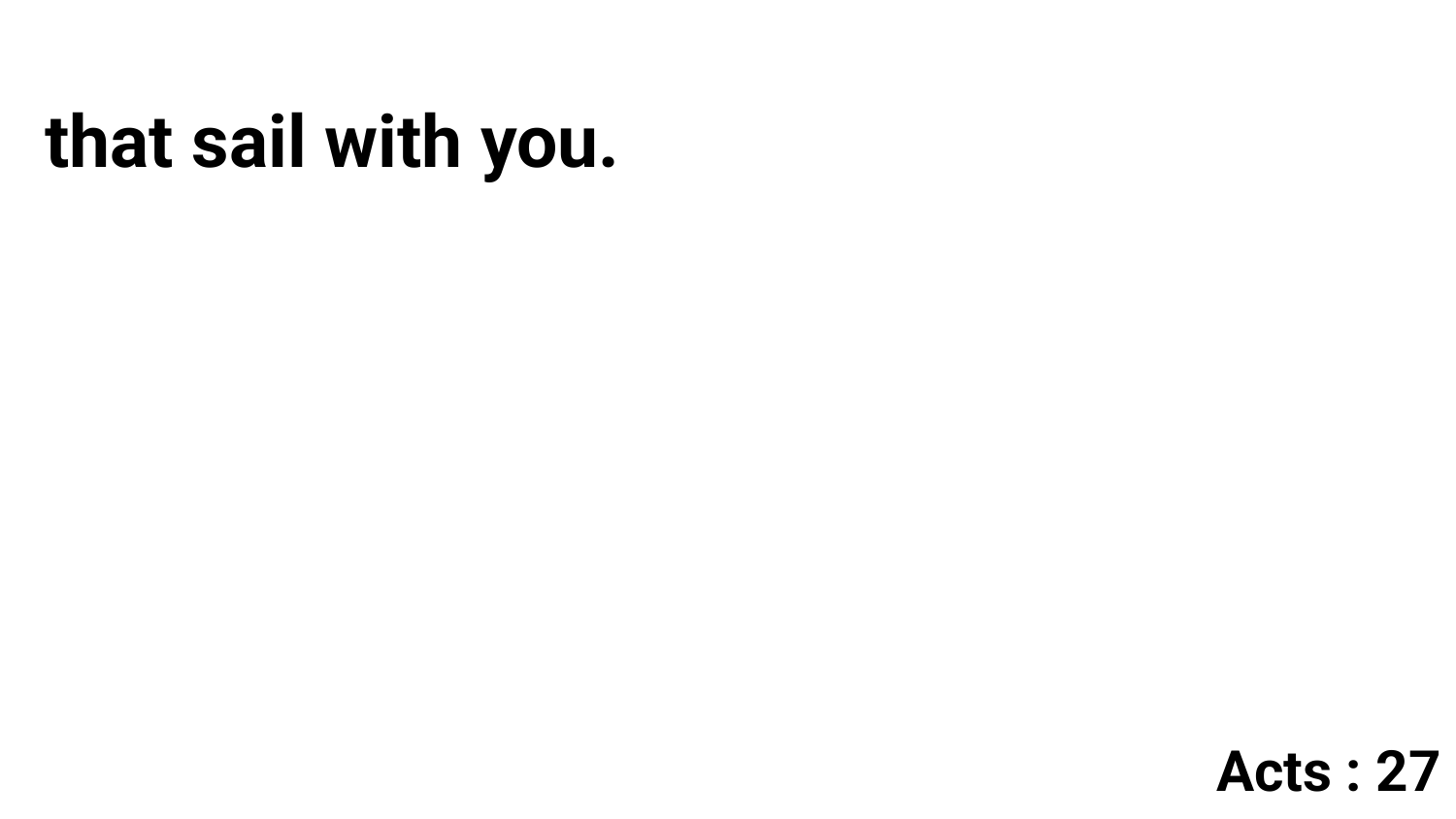

that sail with you.
Acts : 27